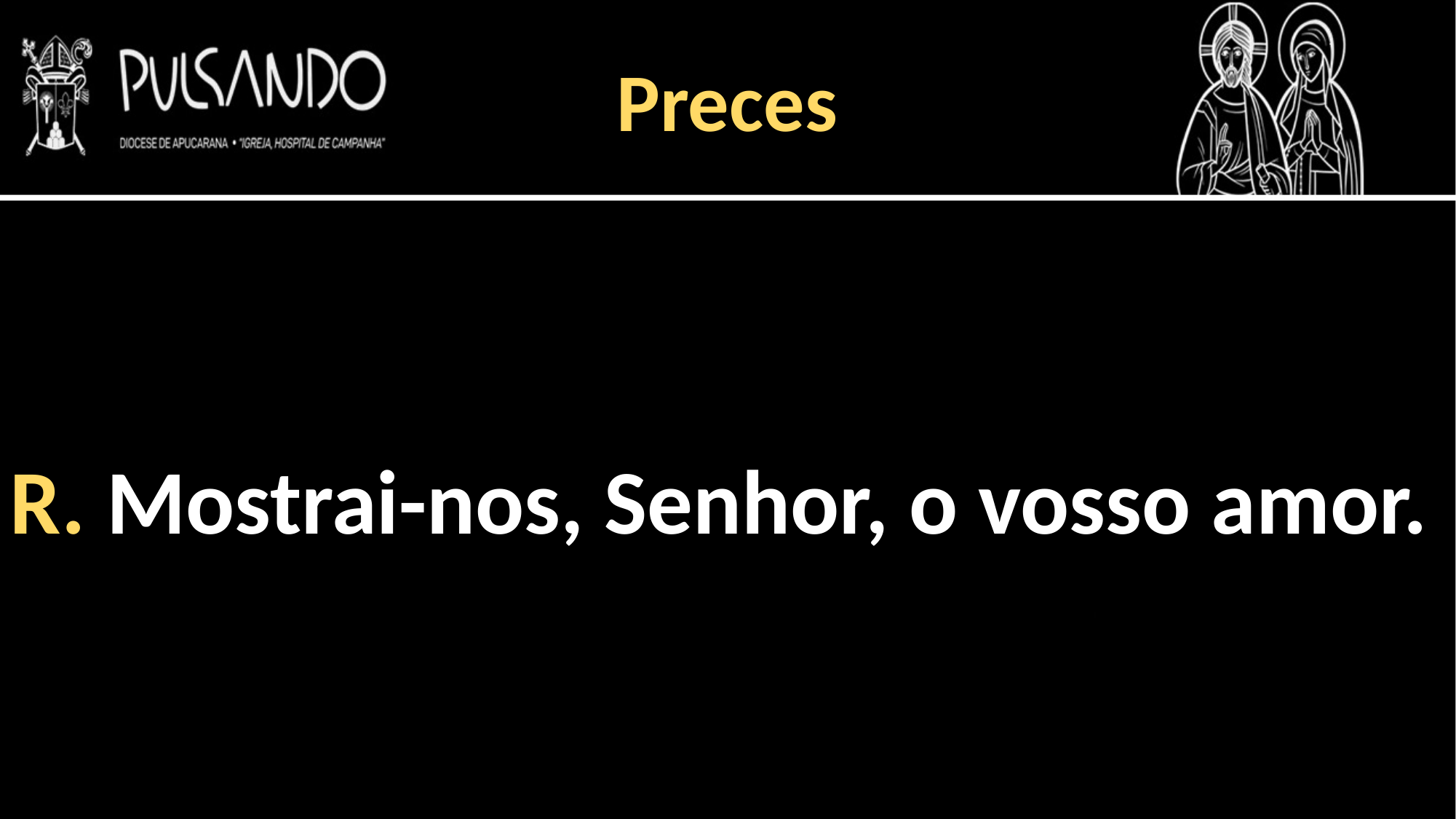

Preces

R. Mostrai-nos, Senhor, o vosso amor.